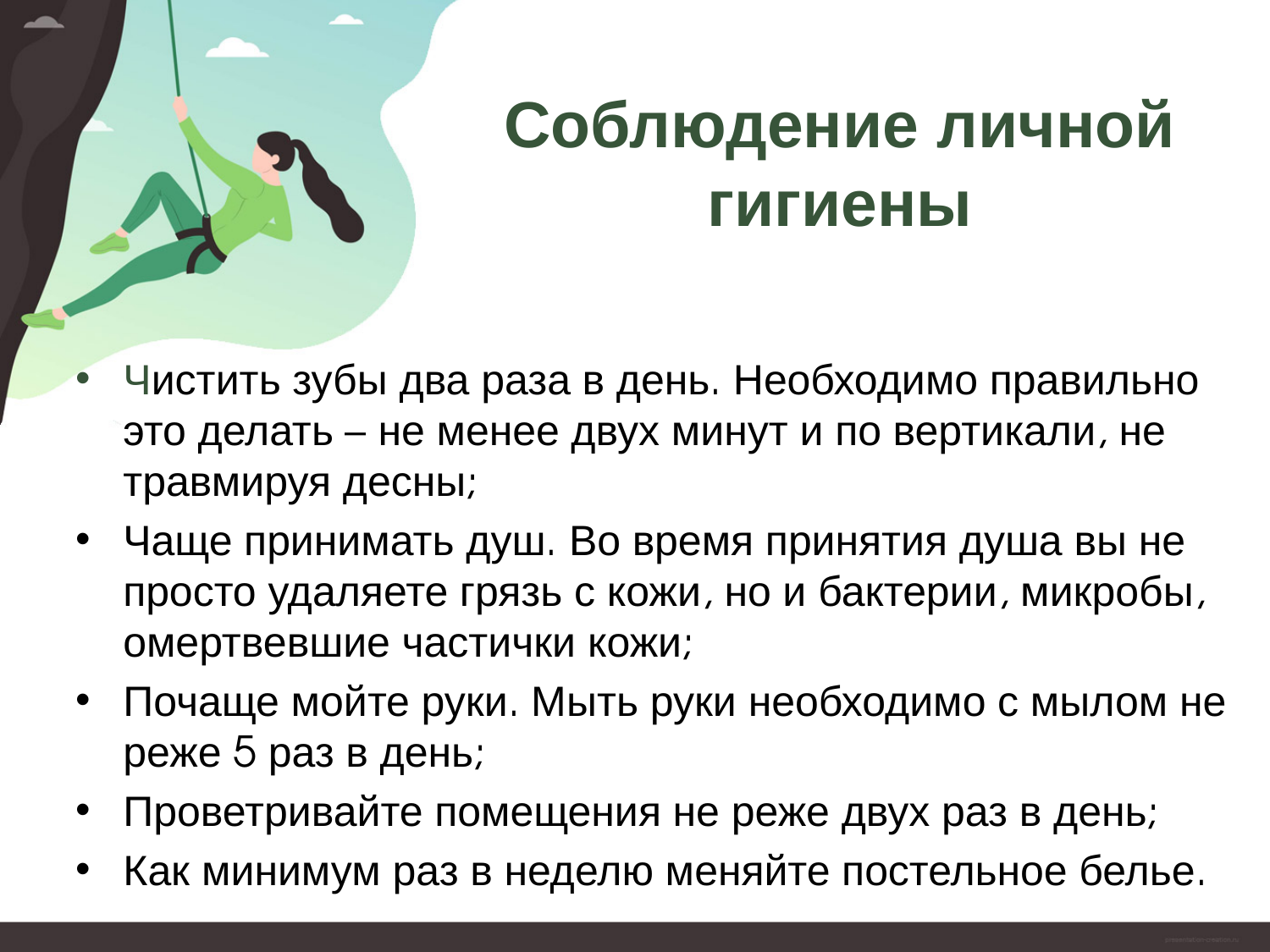

# Соблюдение личной гигиены

Чистить зубы два раза в день. Необходимо правильно это делать – не менее двух минут и по вертикали, не травмируя десны;
Чаще принимать душ. Во время принятия душа вы не просто удаляете грязь с кожи, но и бактерии, микробы, омертвевшие частички кожи;
Почаще мойте руки. Мыть руки необходимо с мылом не реже 5 раз в день;
Проветривайте помещения не реже двух раз в день;
Как минимум раз в неделю меняйте постельное белье.